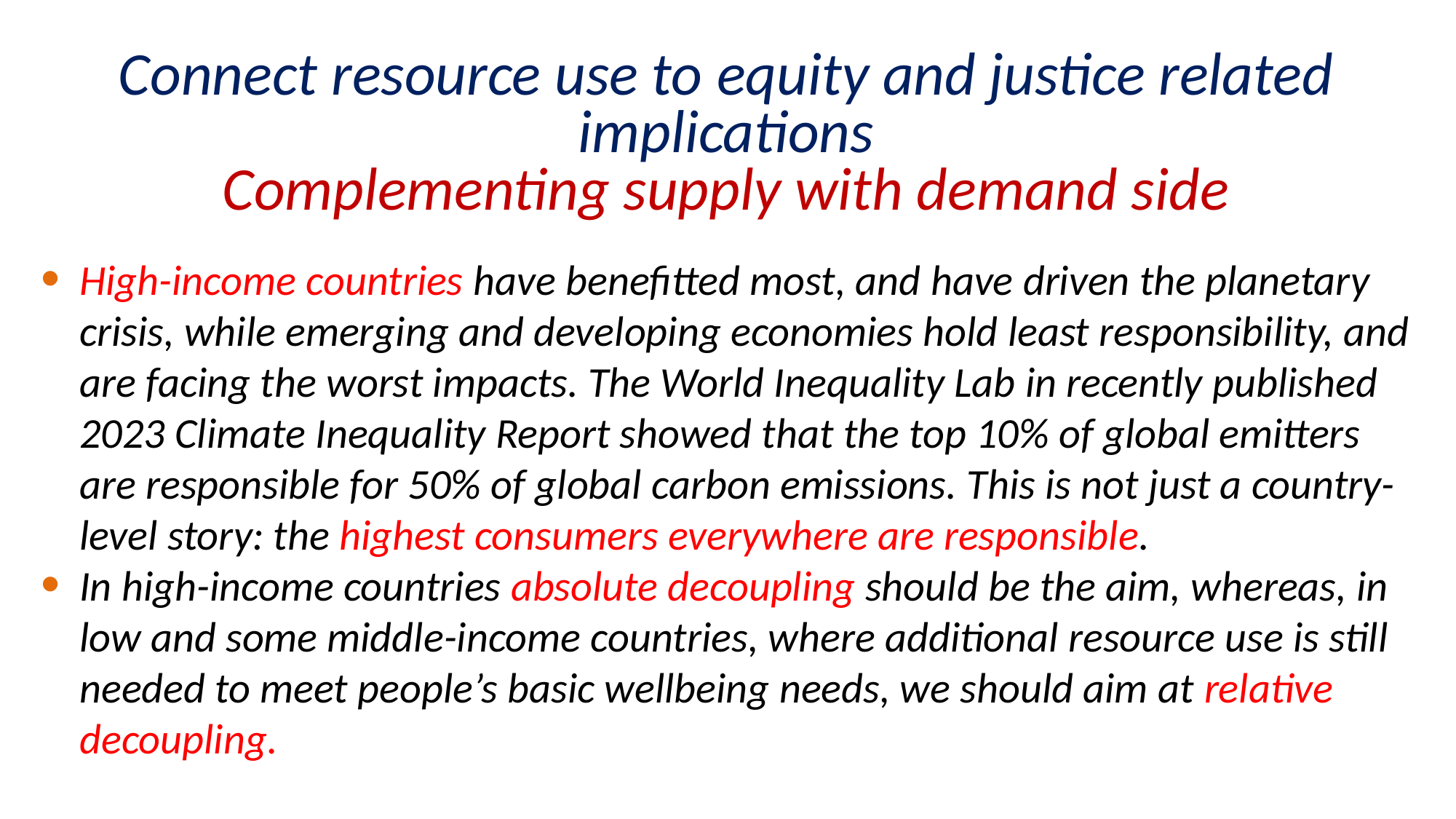

Connect resource use to equity and justice related implications
Complementing supply with demand side

High-income countries have benefitted most, and have driven the planetary crisis, while emerging and developing economies hold least responsibility, and are facing the worst impacts. The World Inequality Lab in recently published 2023 Climate Inequality Report showed that the top 10% of global emitters are responsible for 50% of global carbon emissions. This is not just a country-level story: the highest consumers everywhere are responsible.
In high-income countries absolute decoupling should be the aim, whereas, in low and some middle-income countries, where additional resource use is still needed to meet people’s basic wellbeing needs, we should aim at relative decoupling.